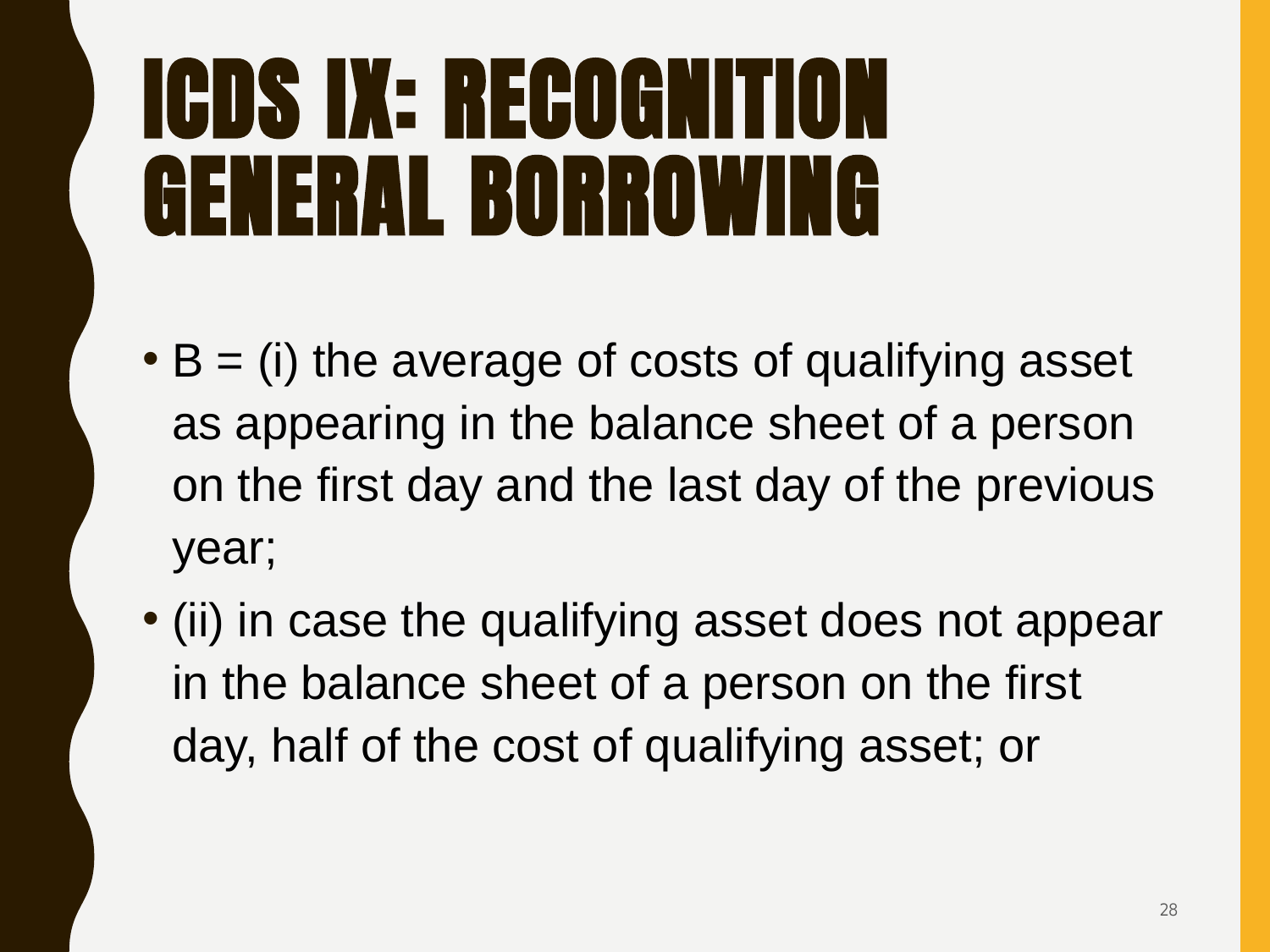

# ICDS IX: RECOGNITION General borrowing
B = (i) the average of costs of qualifying asset as appearing in the balance sheet of a person on the first day and the last day of the previous year;
(ii) in case the qualifying asset does not appear in the balance sheet of a person on the first day, half of the cost of qualifying asset; or

28